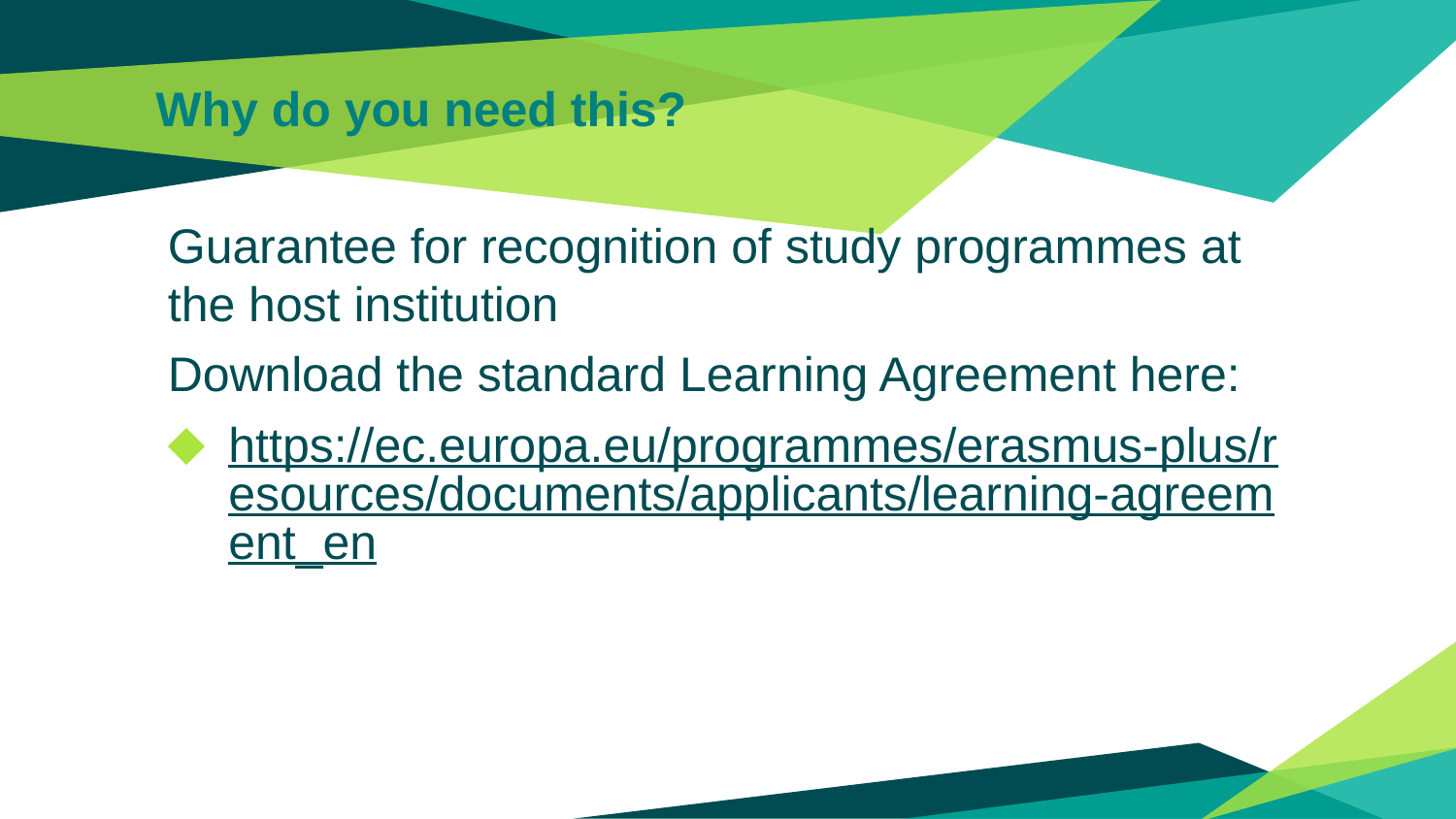

# Why do you need this?
Guarantee for recognition of study programmes at the host institution
Download the standard Learning Agreement here:
https://ec.europa.eu/programmes/erasmus-plus/resources/documents/applicants/learning-agreement_en